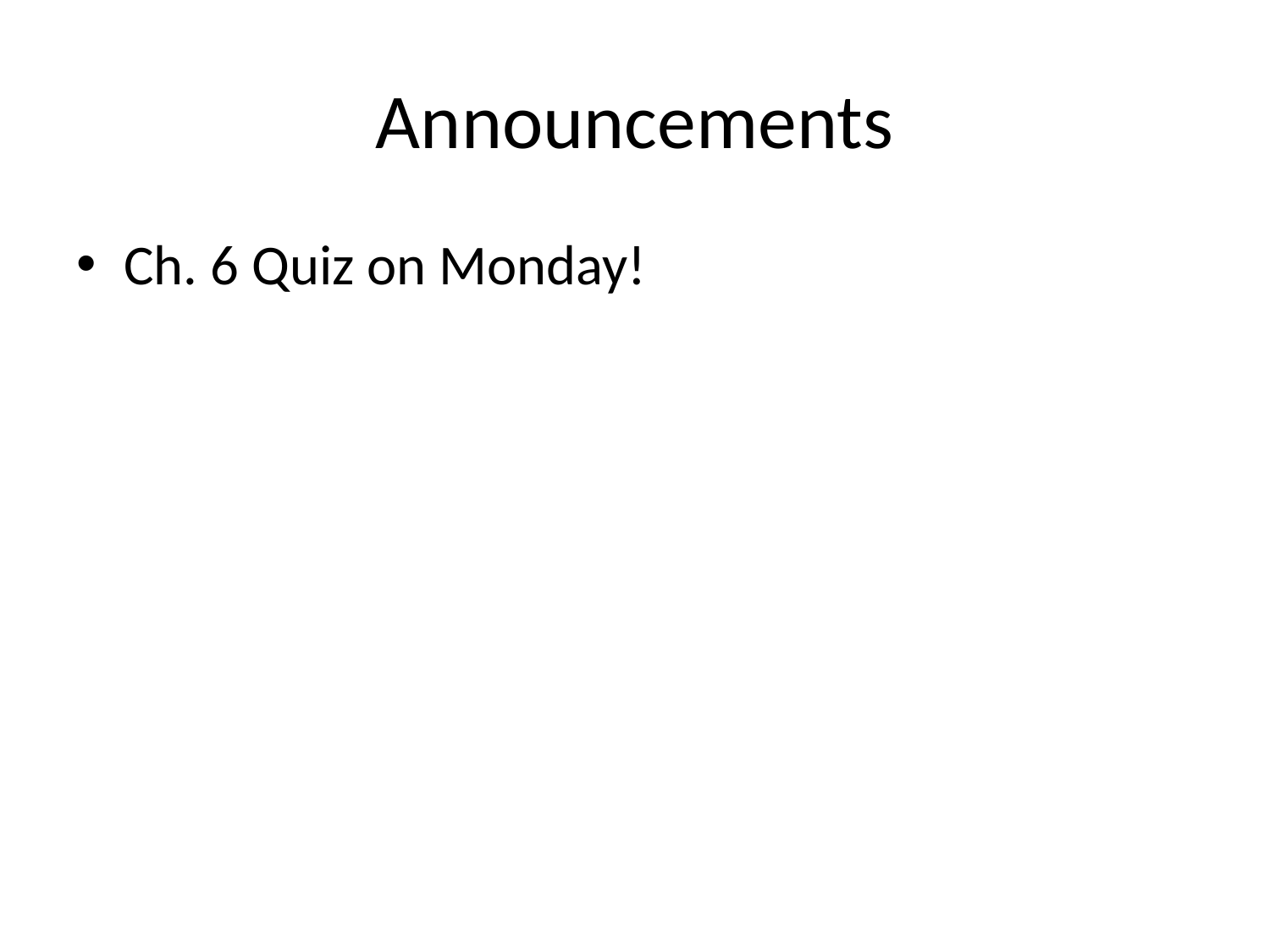

# Announcements
Ch. 6 Quiz on Monday!